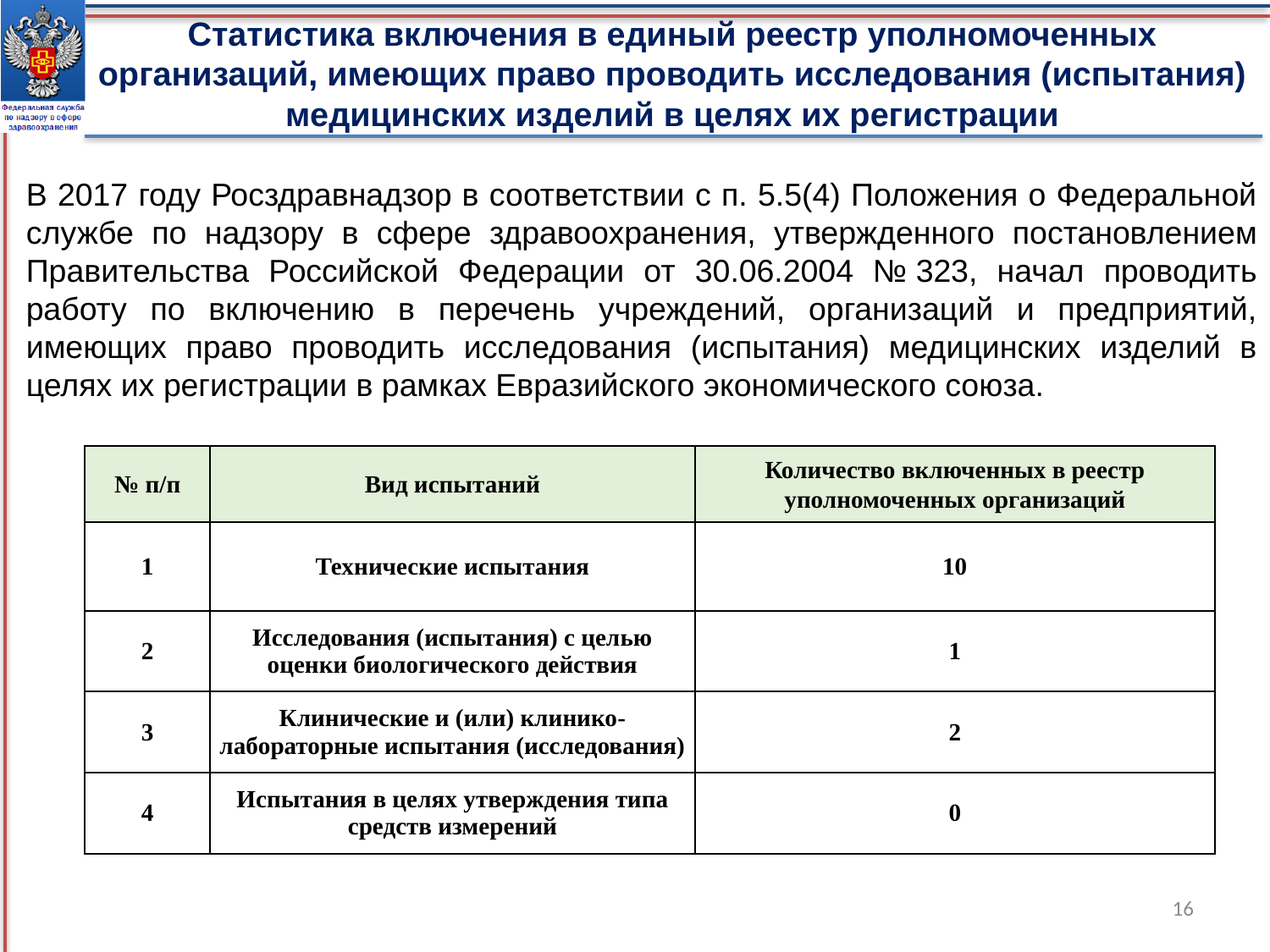

Статистика включения в единый реестр уполномоченных организаций, имеющих право проводить исследования (испытания) медицинских изделий в целях их регистрации
В 2017 году Росздравнадзор в соответствии с п. 5.5(4) Положения о Федеральной службе по надзору в сфере здравоохранения, утвержденного постановлением Правительства Российской Федерации от 30.06.2004 № 323, начал проводить работу по включению в перечень учреждений, организаций и предприятий, имеющих право проводить исследования (испытания) медицинских изделий в целях их регистрации в рамках Евразийского экономического союза.
| № п/п | Вид испытаний | Количество включенных в реестр уполномоченных организаций |
| --- | --- | --- |
| 1 | Технические испытания | 10 |
| 2 | Исследования (испытания) с целью оценки биологического действия | 1 |
| 3 | Клинические и (или) клинико-лабораторные испытания (исследования) | 2 |
| 4 | Испытания в целях утверждения типа средств измерений | 0 |
16